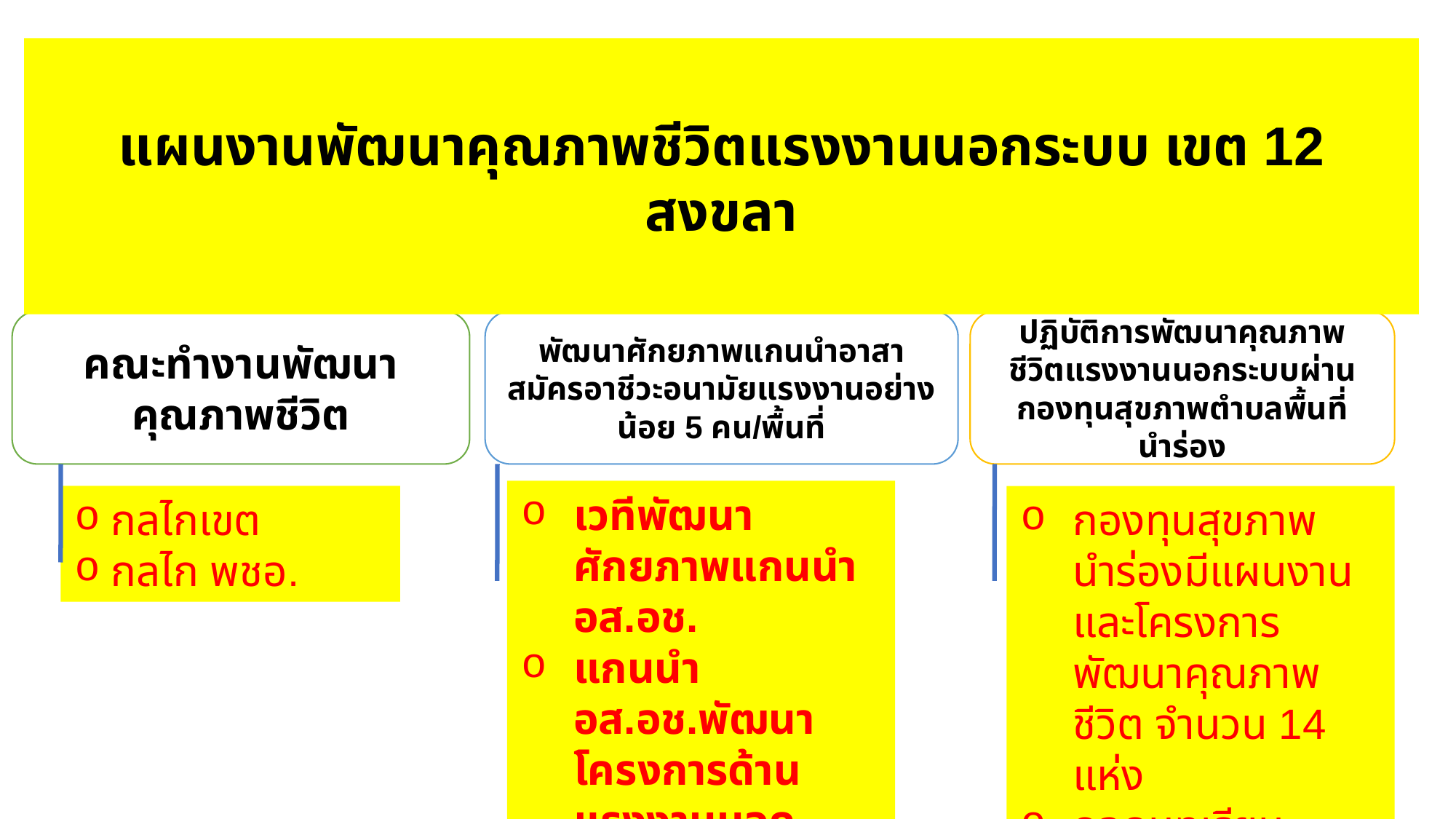

แผนงานพัฒนาคุณภาพชีวิตแรงงานนอกระบบ เขต 12 สงขลา

คณะทำงานพัฒนาคุณภาพชีวิต
พัฒนาศักยภาพแกนนำอาสาสมัครอาชีวะอนามัยแรงงานอย่างน้อย 5 คน/พื้นที่
ปฏิบัติการพัฒนาคุณภาพชีวิตแรงงานนอกระบบผ่านกองทุนสุขภาพตำบลพื้นที่นำร่อง
เวทีพัฒนาศักยภาพแกนนำ อส.อช.
แกนนำ อส.อช.พัฒนาโครงการด้านแรงงานนอกระบบเพื่อรับเงินกองทุน
 กลไกเขต
 กลไก พชอ.
กองทุนสุขภาพนำร่องมีแผนงานและโครงการพัฒนาคุณภาพชีวิต จำนวน 14 แห่ง
ถอดบทเรียน